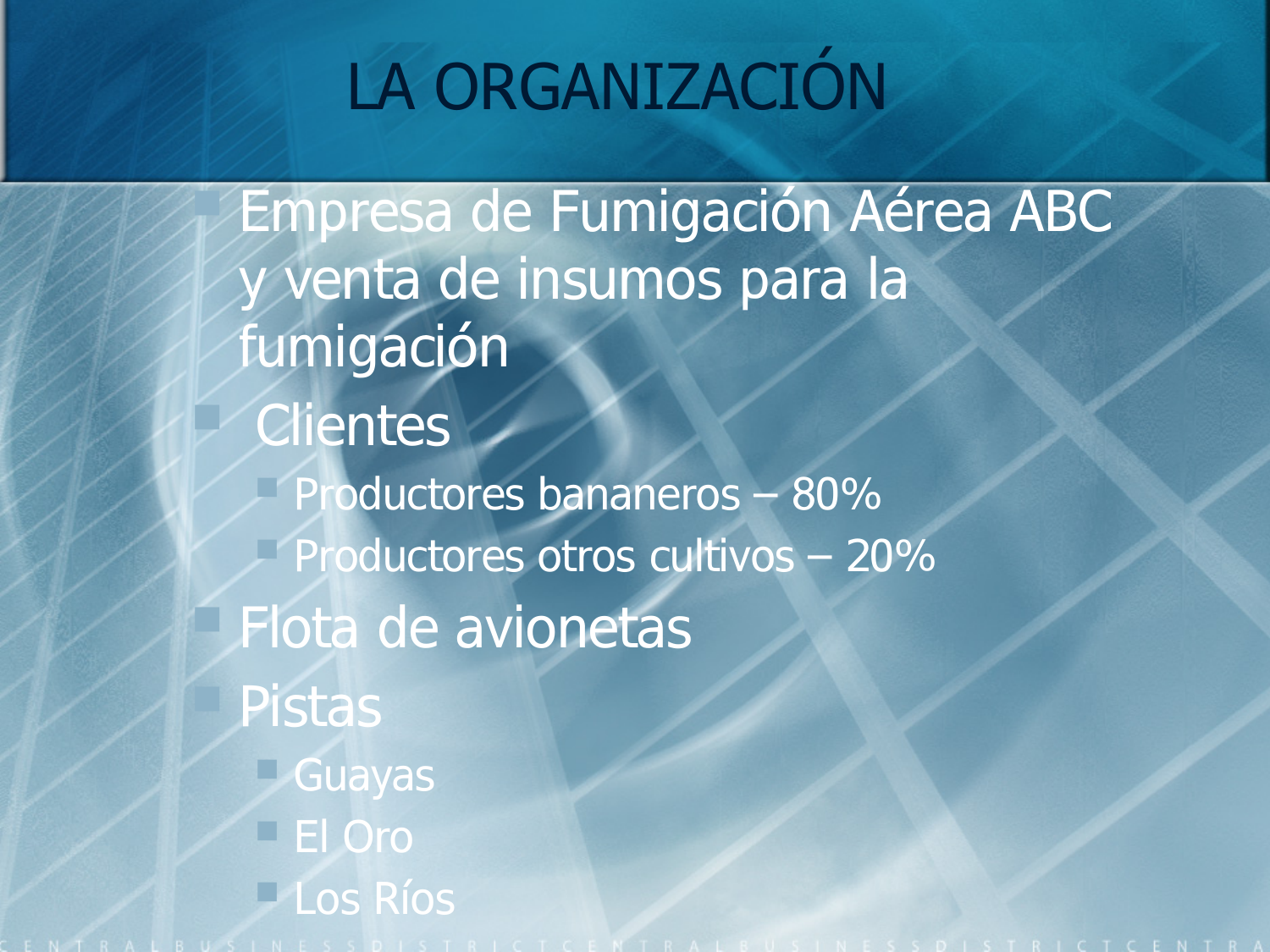

# LA ORGANIZACIÓN
Empresa de Fumigación Aérea ABC y venta de insumos para la fumigación
 Clientes
Productores bananeros – 80%
Productores otros cultivos – 20%
Flota de avionetas
Pistas
Guayas
El Oro
Los Ríos